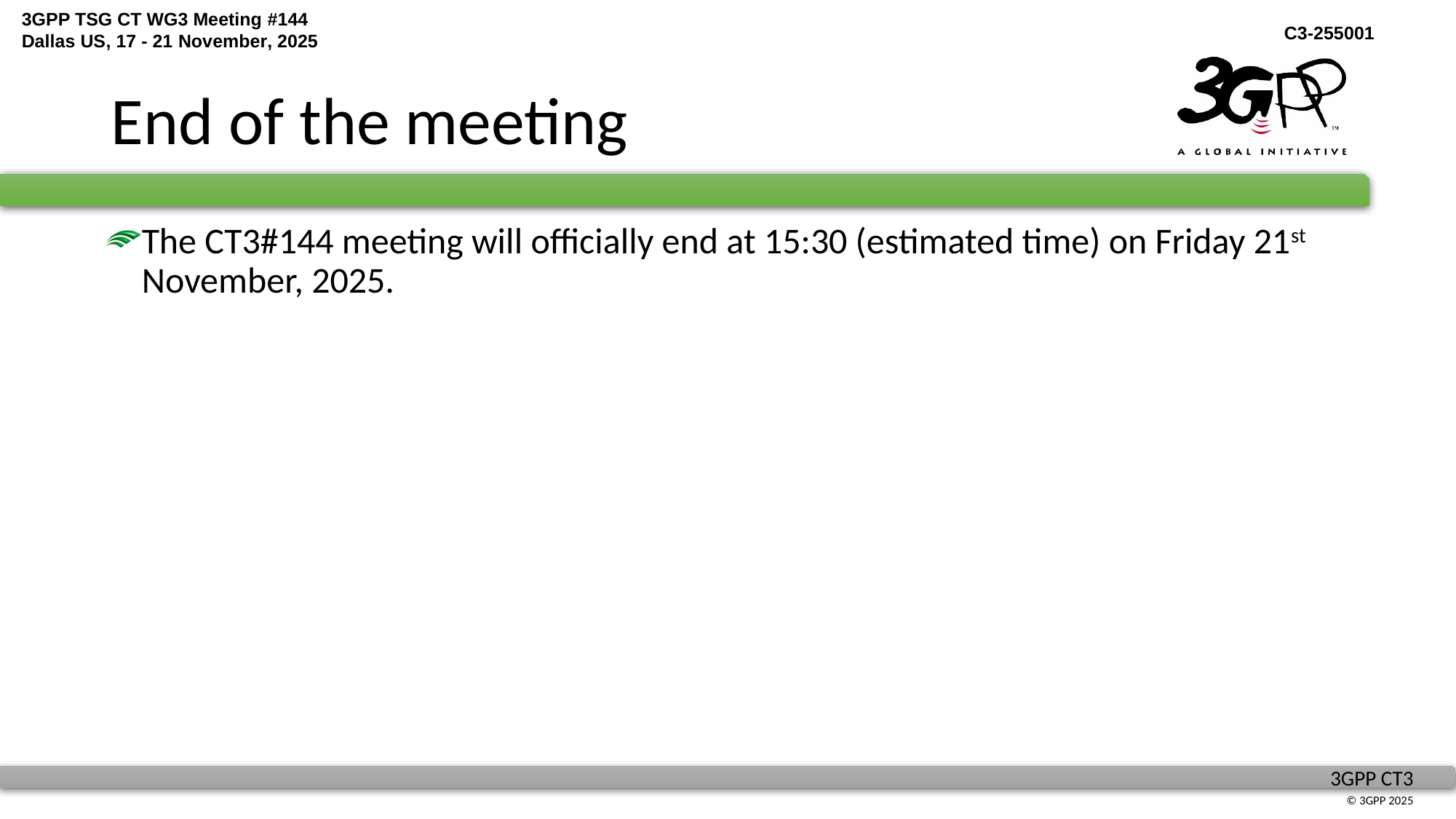

# End of the meeting
The CT3#144 meeting will officially end at 15:30 (estimated time) on Friday 21st November, 2025.